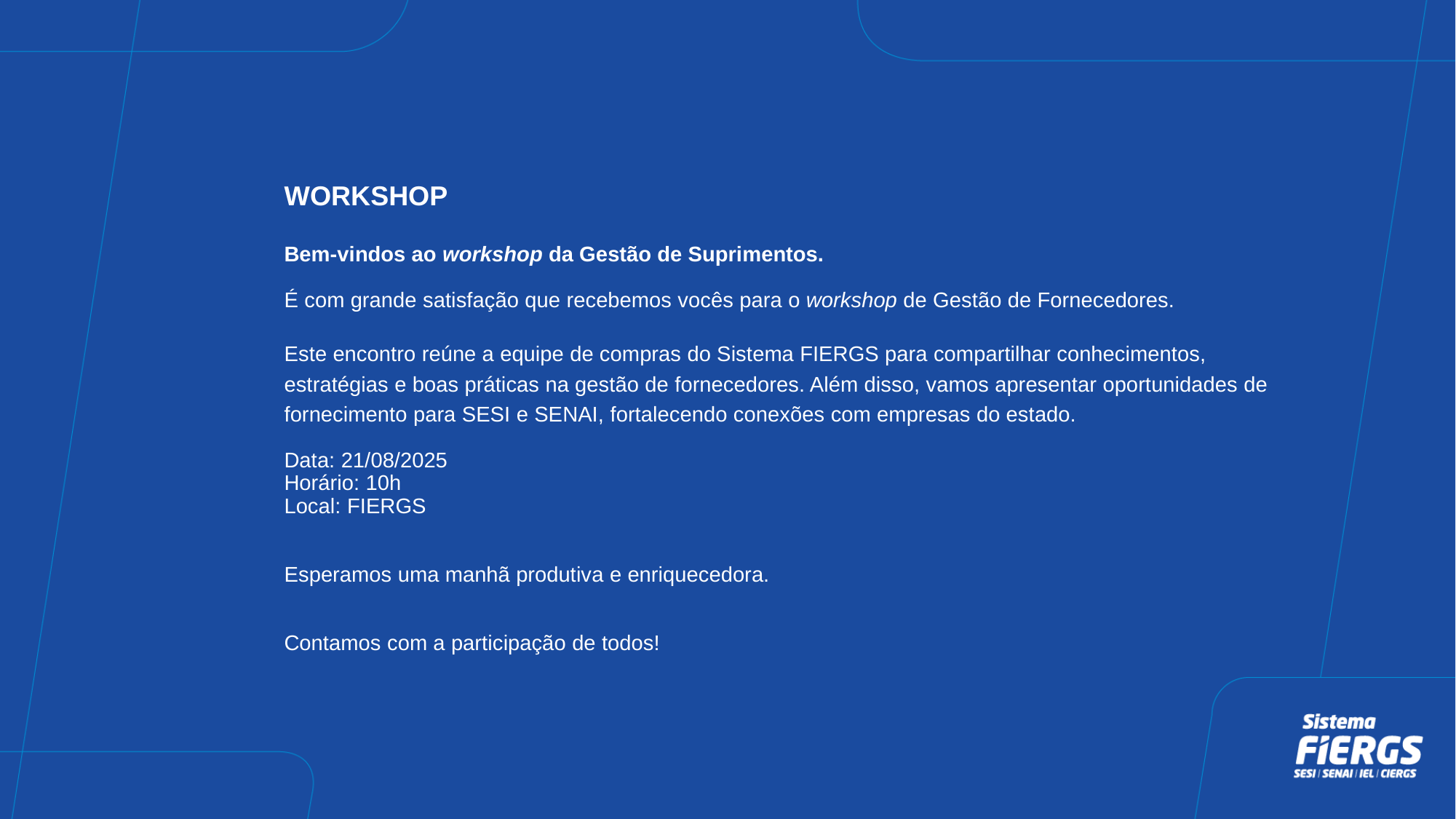

WORKSHOP
Bem-vindos ao workshop da Gestão de Suprimentos.​
​
É com grande satisfação que recebemos vocês para o workshop de Gestão de Fornecedores.​
​
Este encontro reúne a equipe de compras do Sistema FIERGS para compartilhar conhecimentos, estratégias e boas práticas na gestão de fornecedores. Além disso, vamos apresentar oportunidades de fornecimento para SESI e SENAI, fortalecendo conexões com empresas do estado.​
​
Data: 21/08/2025
Horário: 10h​
Local: FIERGS
​
Esperamos uma manhã produtiva e enriquecedora.​
​
Contamos com a participação de todos!​